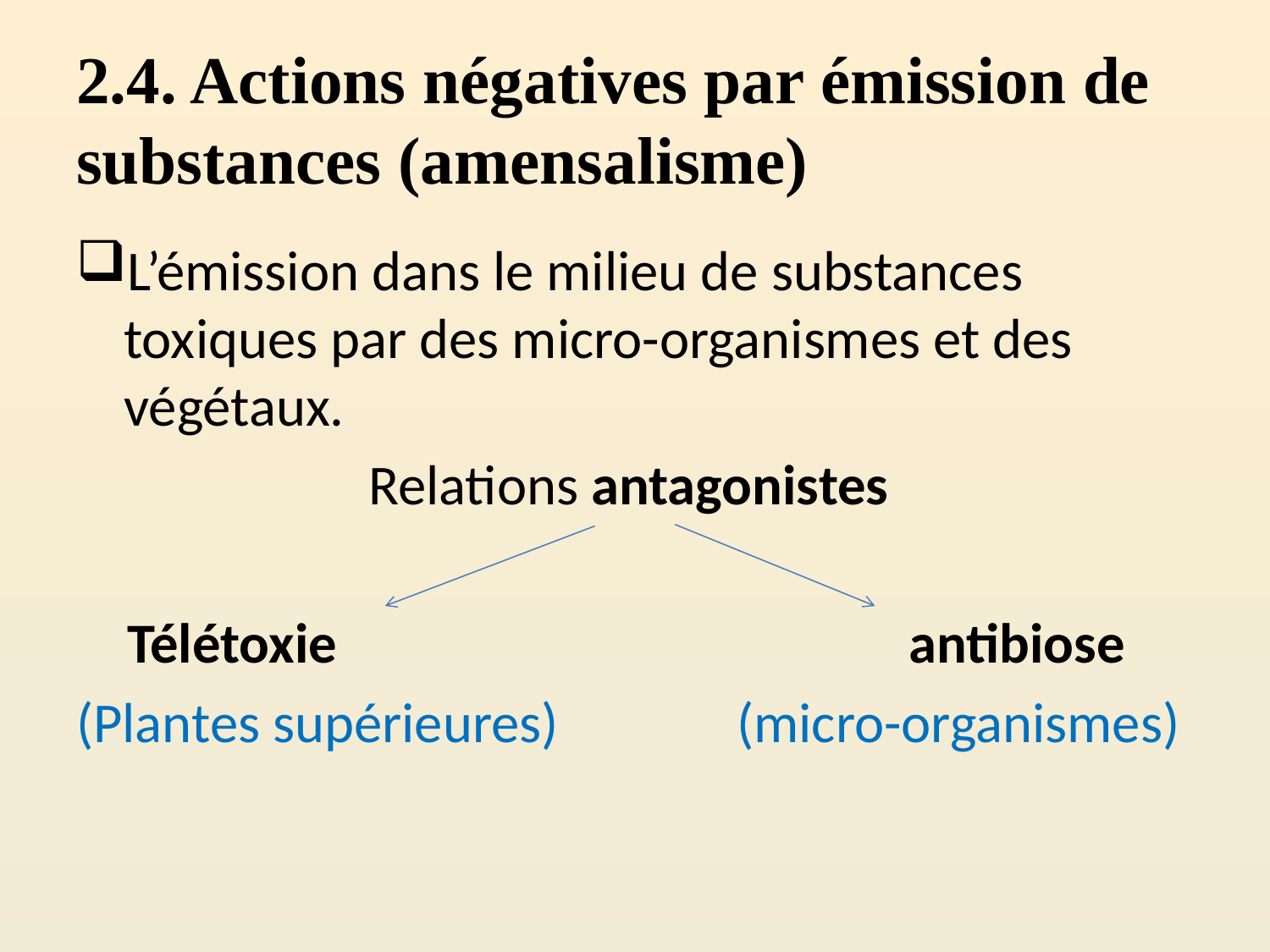

# 2.4. Actions négatives par émission de substances (amensalisme)
L’émission dans le milieu de substances toxiques par des micro-organismes et des végétaux.
Relations antagonistes

    Télétoxie                                             antibiose
(Plantes supérieures)              (micro-organismes)